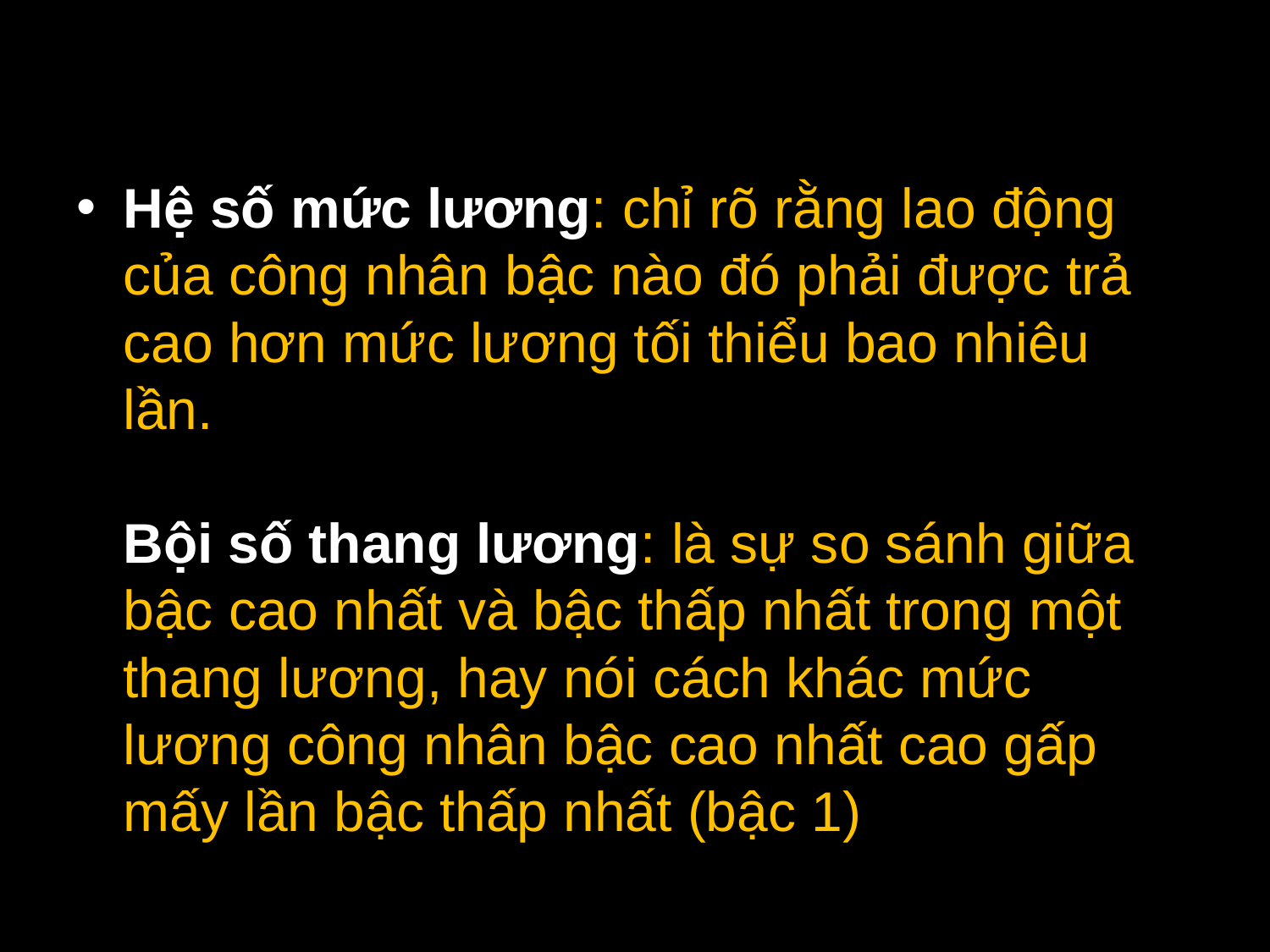

#
Hệ số mức lương: chỉ rõ rằng lao động của công nhân bậc nào đó phải được trả cao hơn mức lương tối thiểu bao nhiêu lần.
Bội số thang lương: là sự so sánh giữa bậc cao nhất và bậc thấp nhất trong một thang lương, hay nói cách khác mức lương công nhân bậc cao nhất cao gấp mấy lần bậc thấp nhất (bậc 1)